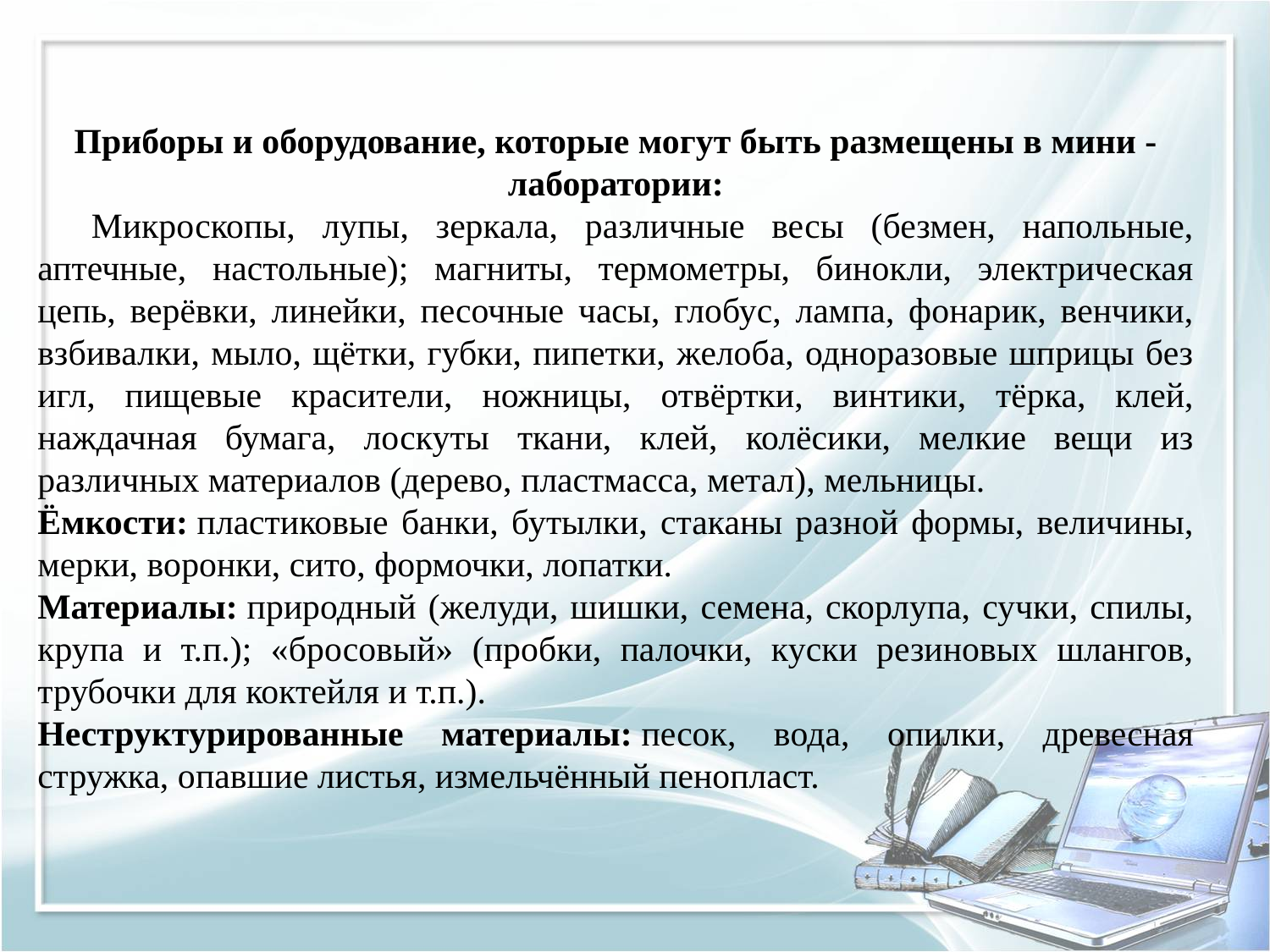

# Приборы и оборудование, которые могут быть размещены в мини - лаборатории:
  Микроскопы, лупы, зеркала, различные весы (безмен, напольные, аптечные, настольные); магниты, термометры, бинокли, электрическая цепь, верёвки, линейки, песочные часы, глобус, лампа, фонарик, венчики, взбивалки, мыло, щётки, губки, пипетки, желоба, одноразовые шприцы без игл, пищевые красители, ножницы, отвёртки, винтики, тёрка, клей, наждачная бумага, лоскуты ткани, клей, колёсики, мелкие вещи из различных материалов (дерево, пластмасса, метал), мельницы.
Ёмкости: пластиковые банки, бутылки, стаканы разной формы, величины, мерки, воронки, сито, формочки, лопатки.
Материалы: природный (желуди, шишки, семена, скорлупа, сучки, спилы, крупа и т.п.); «бросовый» (пробки, палочки, куски резиновых шлангов, трубочки для коктейля и т.п.).
Неструктурированные материалы: песок, вода, опилки, древесная стружка, опавшие листья, измельчённый пенопласт.